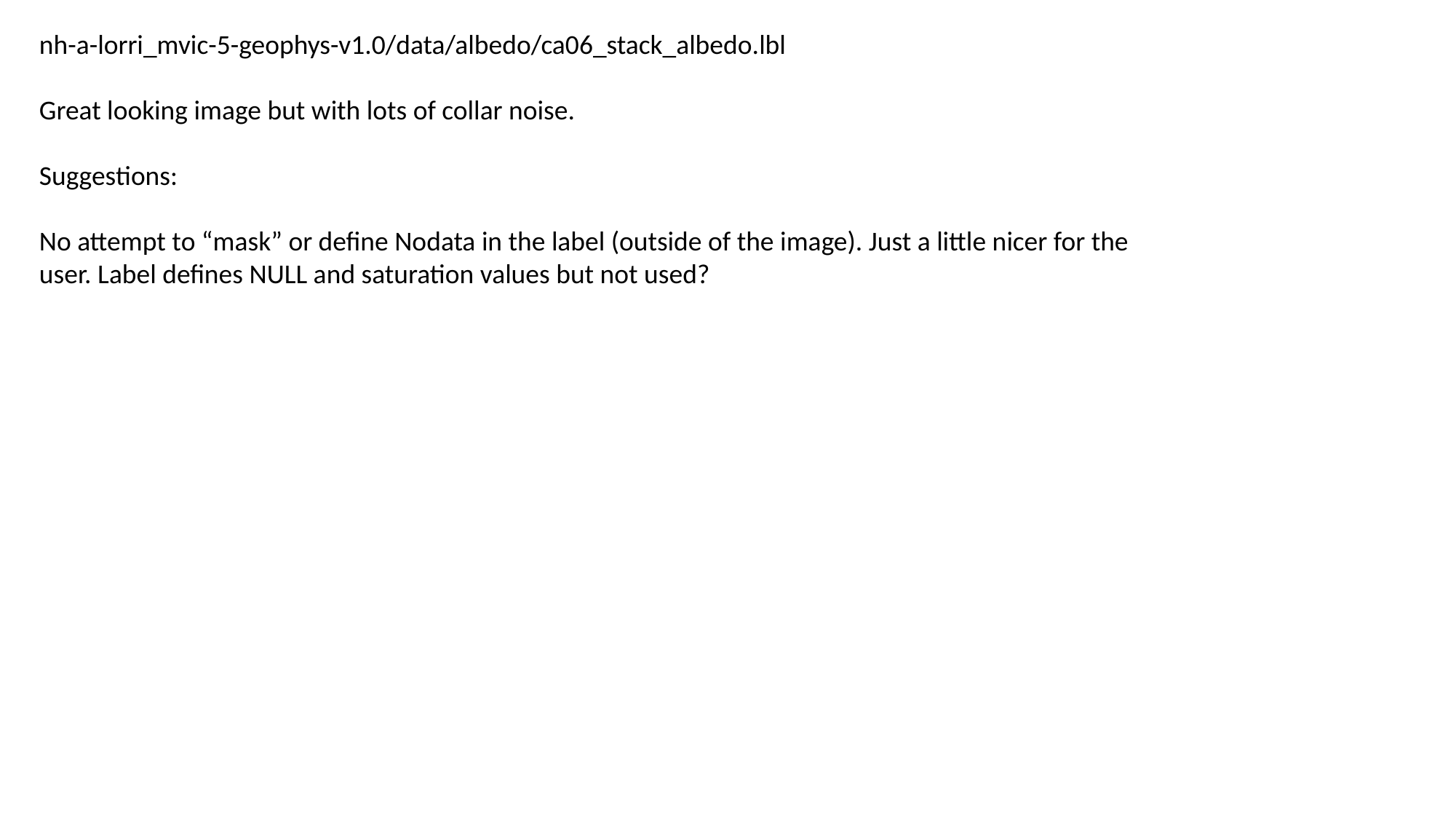

nh-a-lorri_mvic-5-geophys-v1.0/data/albedo/ca06_stack_albedo.lbl

Great looking image but with lots of collar noise.

Suggestions:

No attempt to “mask” or define Nodata in the label (outside of the image). Just a little nicer for the user. Label defines NULL and saturation values but not used?